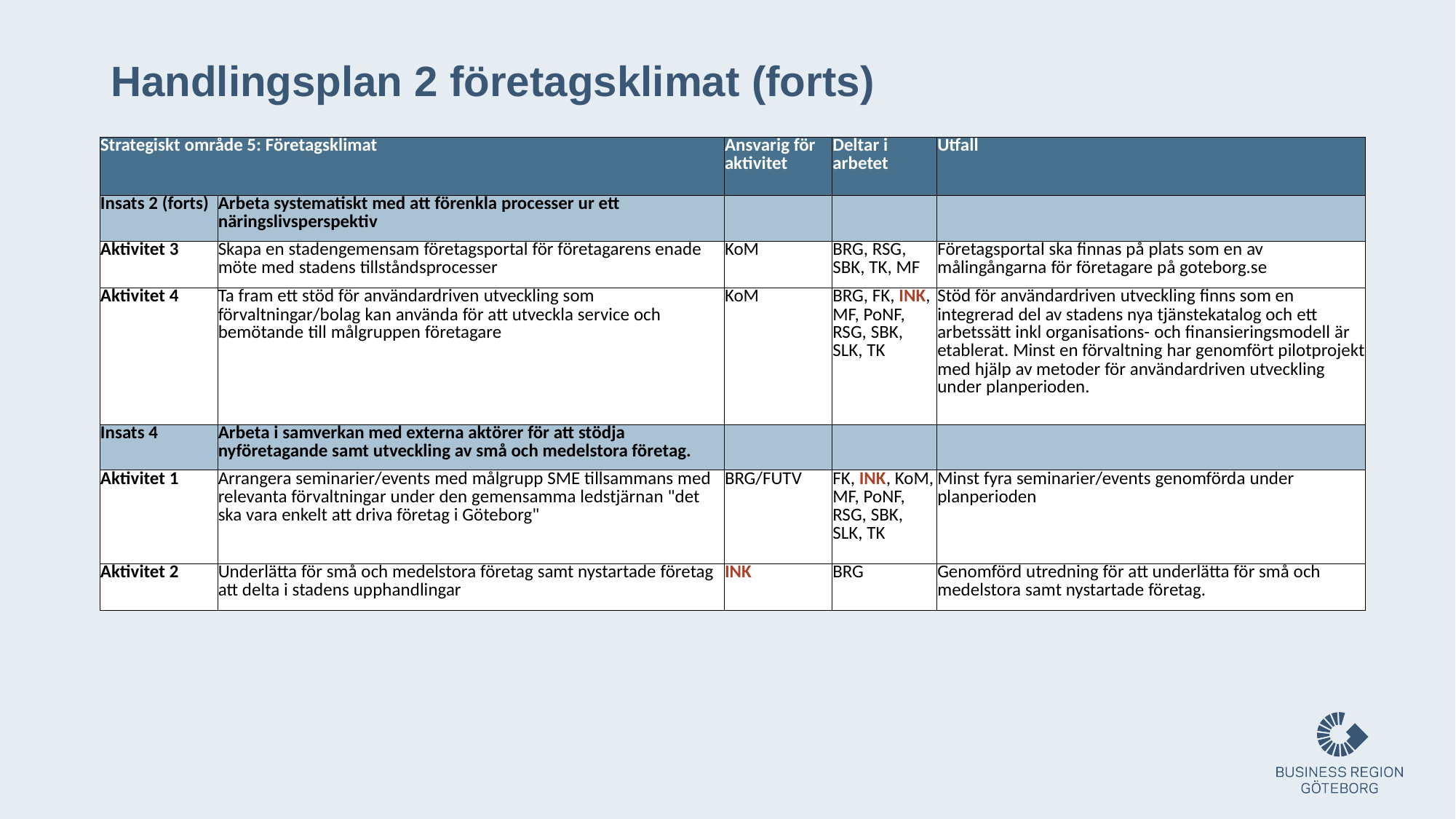

# Handlingsplan 2 företagsklimat (forts)
| Strategiskt område 5: Företagsklimat |  | Ansvarig för aktivitet | Deltar i arbetet | Utfall |
| --- | --- | --- | --- | --- |
| Insats 2 (forts) | Arbeta systematiskt med att förenkla processer ur ett näringslivsperspektiv |  |  |  |
| Aktivitet 3 | Skapa en stadengemensam företagsportal för företagarens enade möte med stadens tillståndsprocesser | KoM | BRG, RSG, SBK, TK, MF | Företagsportal ska finnas på plats som en av målingångarna för företagare på goteborg.se |
| Aktivitet 4 | Ta fram ett stöd för användardriven utveckling som förvaltningar/bolag kan använda för att utveckla service och bemötande till målgruppen företagare | KoM | BRG, FK, INK, MF, PoNF, RSG, SBK, SLK, TK | Stöd för användardriven utveckling finns som en integrerad del av stadens nya tjänstekatalog och ett arbetssätt inkl organisations- och finansieringsmodell är etablerat. Minst en förvaltning har genomfört pilotprojekt med hjälp av metoder för användardriven utveckling under planperioden. |
| Insats 4 | Arbeta i samverkan med externa aktörer för att stödja nyföretagande samt utveckling av små och medelstora företag. |  |  |  |
| Aktivitet 1 | Arrangera seminarier/events med målgrupp SME tillsammans med relevanta förvaltningar under den gemensamma ledstjärnan "det ska vara enkelt att driva företag i Göteborg" | BRG/FUTV | FK, INK, KoM, MF, PoNF, RSG, SBK, SLK, TK | Minst fyra seminarier/events genomförda under planperioden |
| Aktivitet 2 | Underlätta för små och medelstora företag samt nystartade företag att delta i stadens upphandlingar | INK | BRG | Genomförd utredning för att underlätta för små och medelstora samt nystartade företag. |